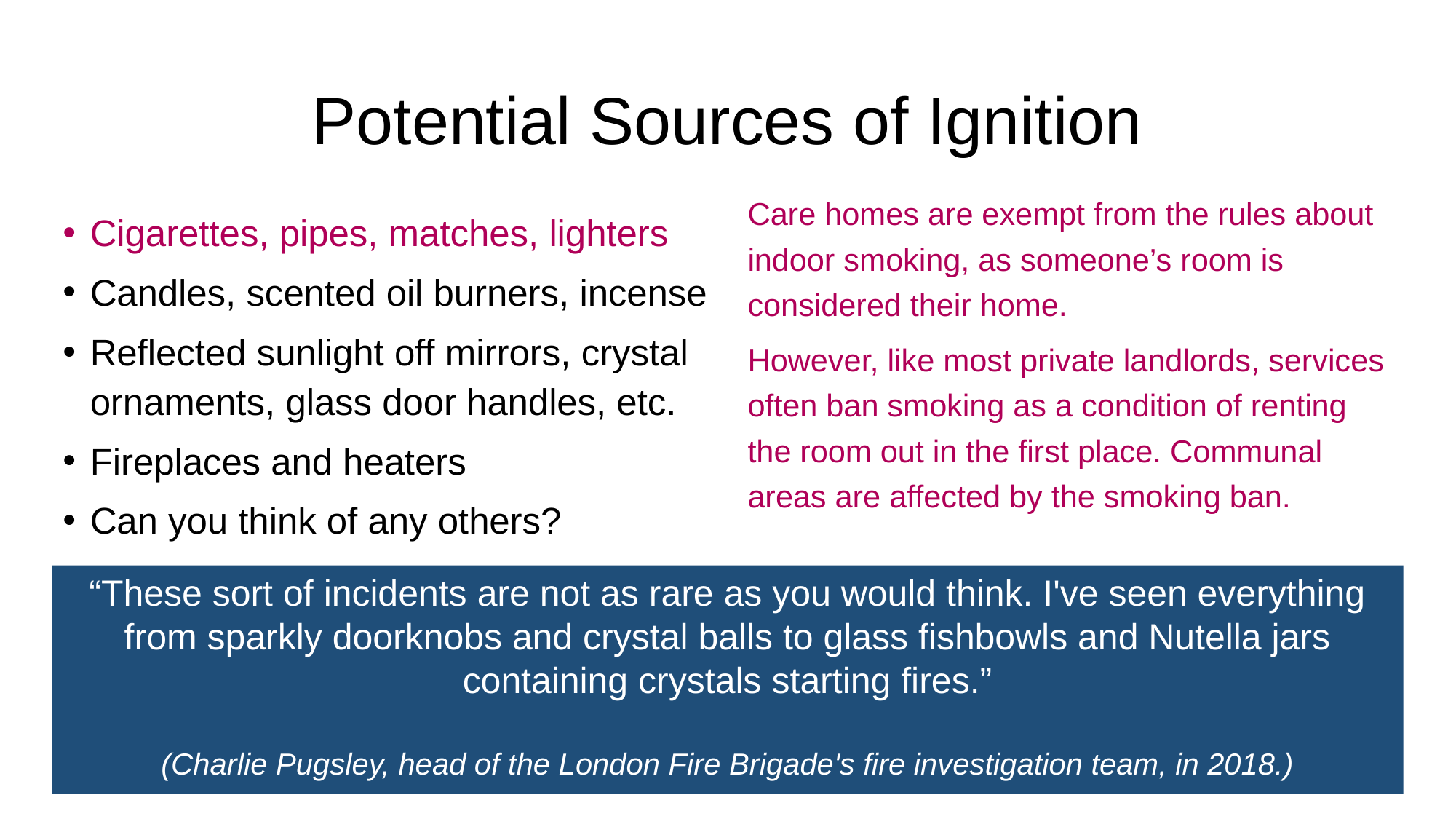

# Potential Sources of Ignition
Care homes are exempt from the rules about indoor smoking, as someone’s room is considered their home.
However, like most private landlords, services often ban smoking as a condition of renting the room out in the first place. Communal areas are affected by the smoking ban.
Cigarettes, pipes, matches, lighters
Candles, scented oil burners, incense
Reflected sunlight off mirrors, crystal ornaments, glass door handles, etc.
Fireplaces and heaters
Can you think of any others?

“These sort of incidents are not as rare as you would think. I've seen everything from sparkly doorknobs and crystal balls to glass fishbowls and Nutella jars containing crystals starting fires.”
(Charlie Pugsley, head of the London Fire Brigade's fire investigation team, in 2018.)